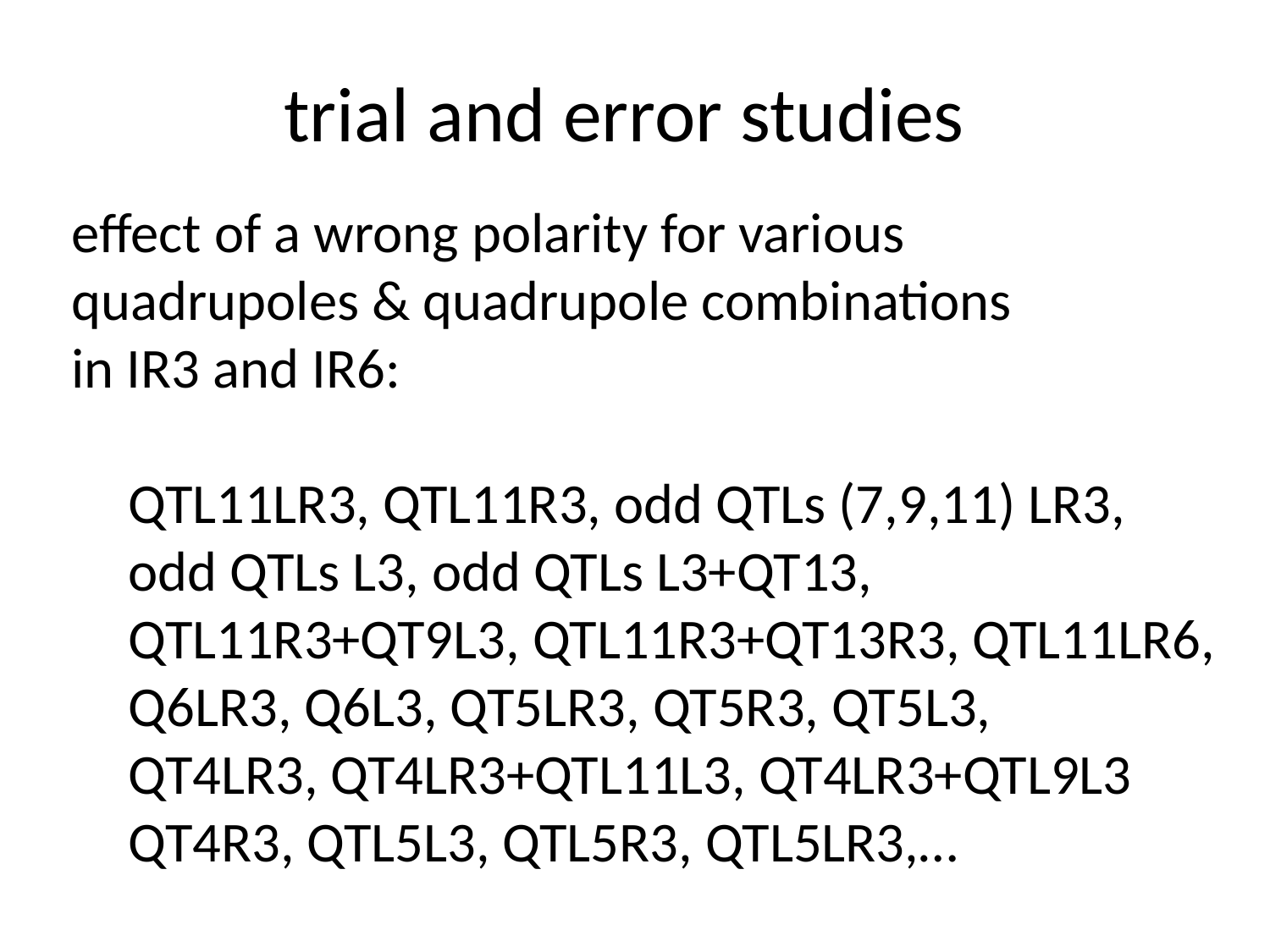

# trial and error studies
effect of a wrong polarity for various
quadrupoles & quadrupole combinations
in IR3 and IR6:

QTL11LR3, QTL11R3, odd QTLs (7,9,11) LR3,
odd QTLs L3, odd QTLs L3+QT13,
QTL11R3+QT9L3, QTL11R3+QT13R3, QTL11LR6,
Q6LR3, Q6L3, QT5LR3, QT5R3, QT5L3,
QT4LR3, QT4LR3+QTL11L3, QT4LR3+QTL9L3
QT4R3, QTL5L3, QTL5R3, QTL5LR3,…